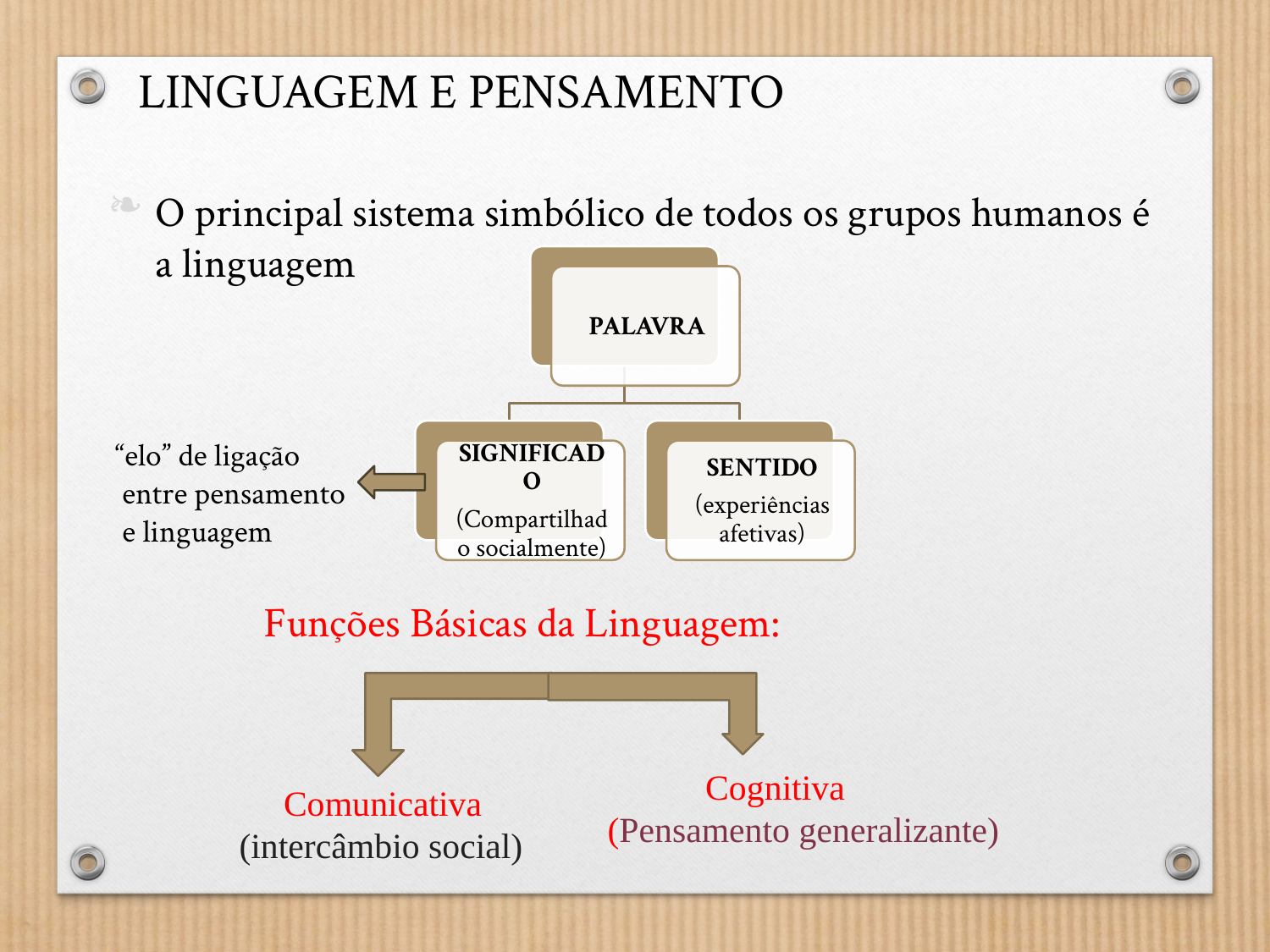

LINGUAGEM E PENSAMENTO
O principal sistema simbólico de todos os grupos humanos é a linguagem

               Funções Básicas da Linguagem:

Palavra
Significado
(Compartilhado socialmente)
Sentido
(experiências afetivas)
“elo” de ligação
 entre pensamento
 e linguagem

           Cognitiva
(Pensamento generalizante)

     Comunicativa
(intercâmbio social)